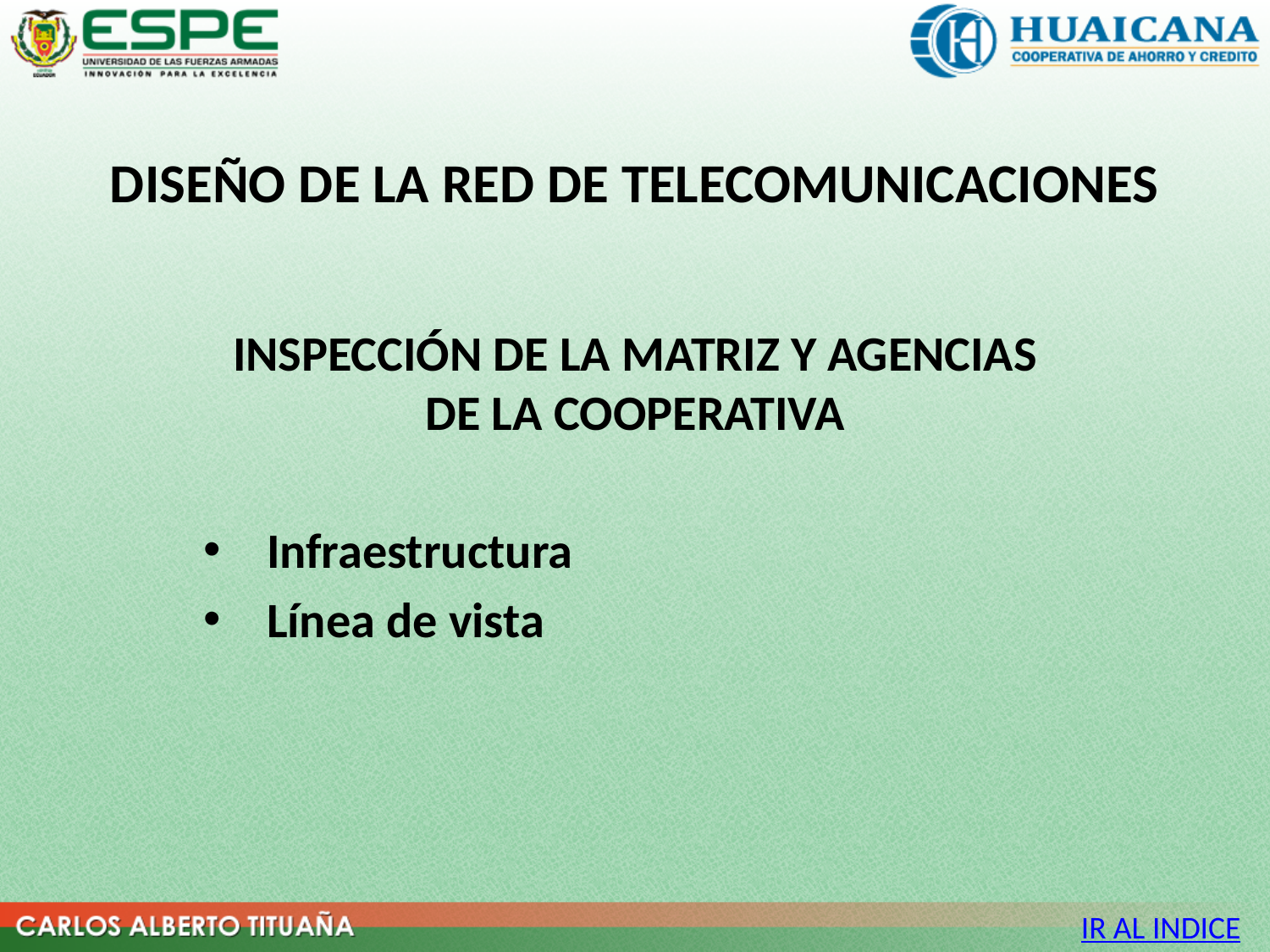

# DISEÑO DE LA RED DE TELECOMUNICACIONES
INSPECCIÓN DE LA MATRIZ Y AGENCIAS DE LA COOPERATIVA

Infraestructura
Línea de vista

IR AL INDICE